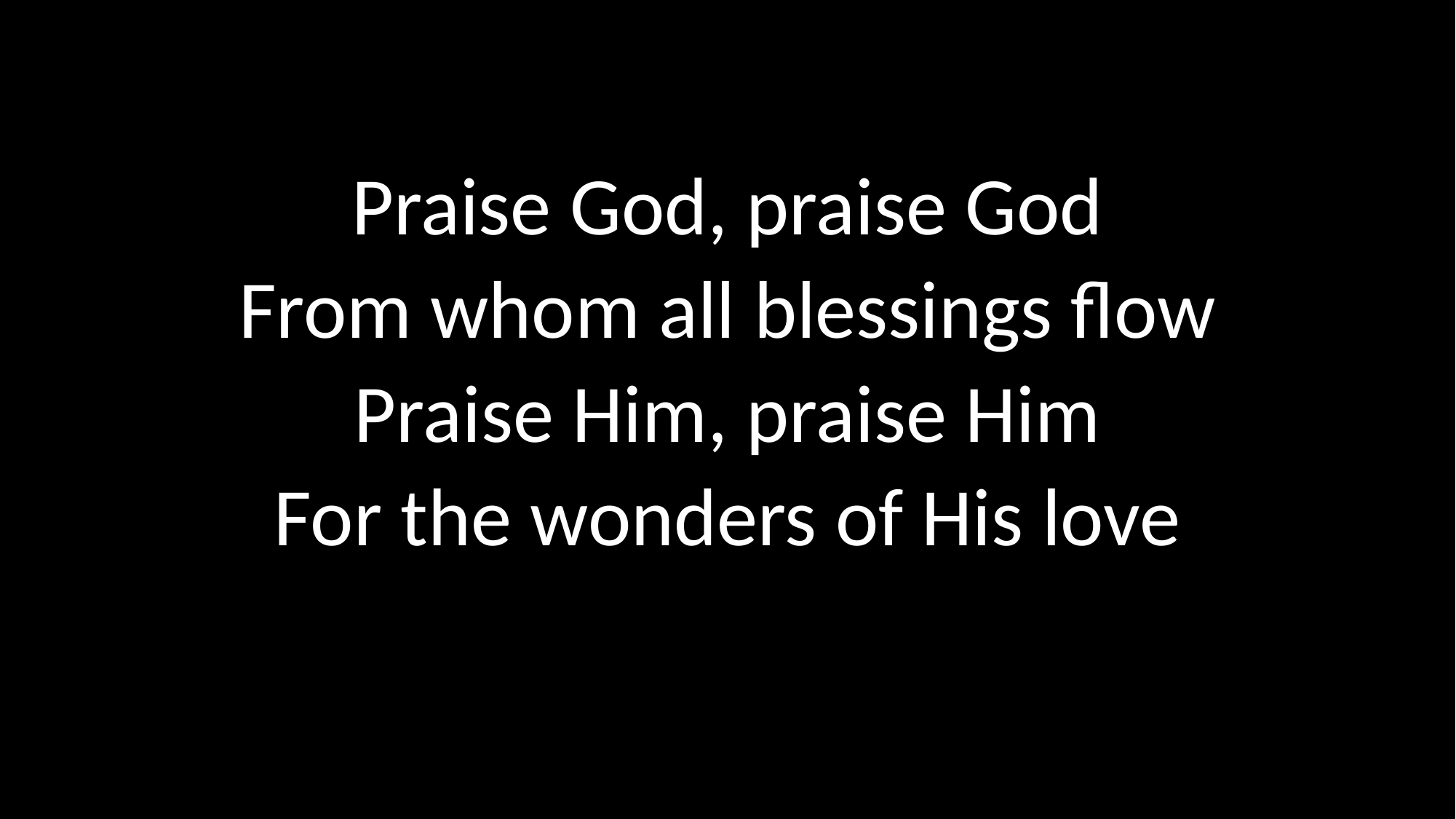

Praise God, praise God
From whom all blessings flow
Praise Him, praise Him
For the wonders of His love